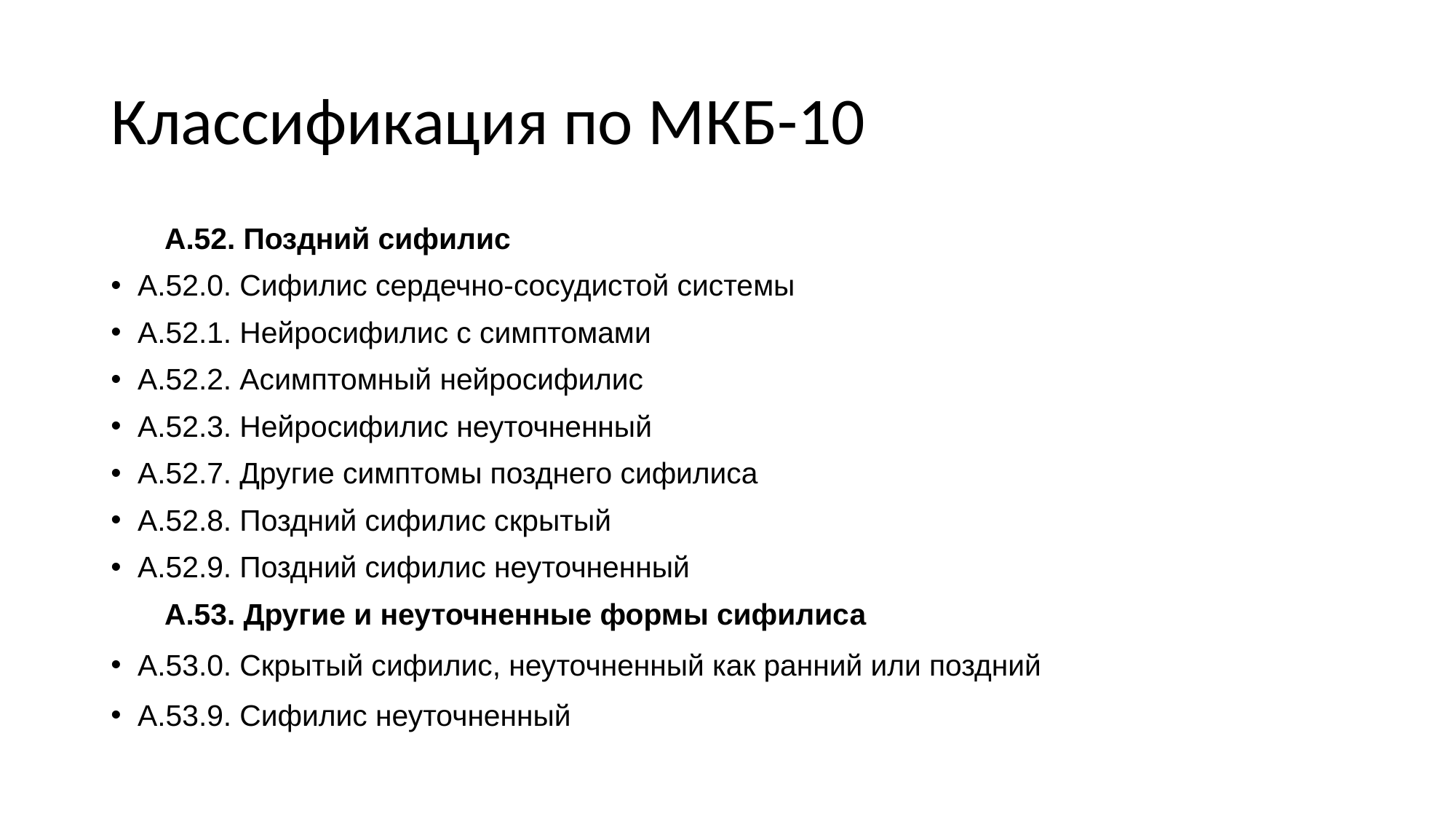

# Классификация по МКБ-10
А.52. Поздний сифилис
А.52.0. Сифилис сердечно-сосудистой системы
А.52.1. Нейросифилис с симптомами
А.52.2. Асимптомный нейросифилис
А.52.3. Нейросифилис неуточненный
А.52.7. Другие симптомы позднего сифилиса
А.52.8. Поздний сифилис скрытый
А.52.9. Поздний сифилис неуточненный
А.53. Другие и неуточненные формы сифилиса
А.53.0. Скрытый сифилис, неуточненный как ранний или поздний
А.53.9. Сифилис неуточненный